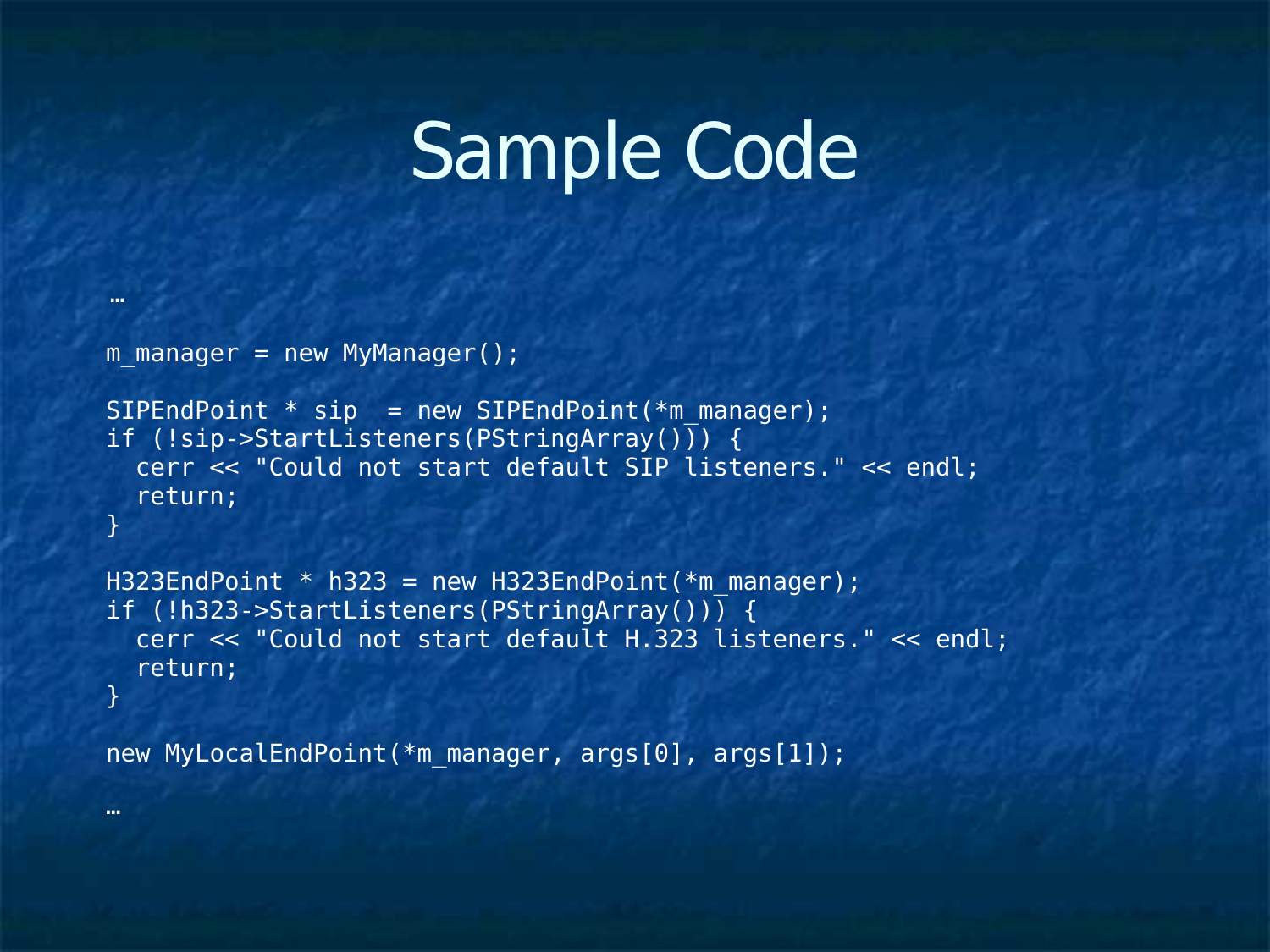

# Sample Code
  …
  m_manager = new MyManager();

  SIPEndPoint * sip  = new SIPEndPoint(*m_manager);
  if (!sip->StartListeners(PStringArray())) {
    cerr << "Could not start default SIP listeners." << endl;
    return;
  }

  H323EndPoint * h323 = new H323EndPoint(*m_manager);
  if (!h323->StartListeners(PStringArray())) {
    cerr << "Could not start default H.323 listeners." << endl;
    return;
  }

  new MyLocalEndPoint(*m_manager, args[0], args[1]);
  …